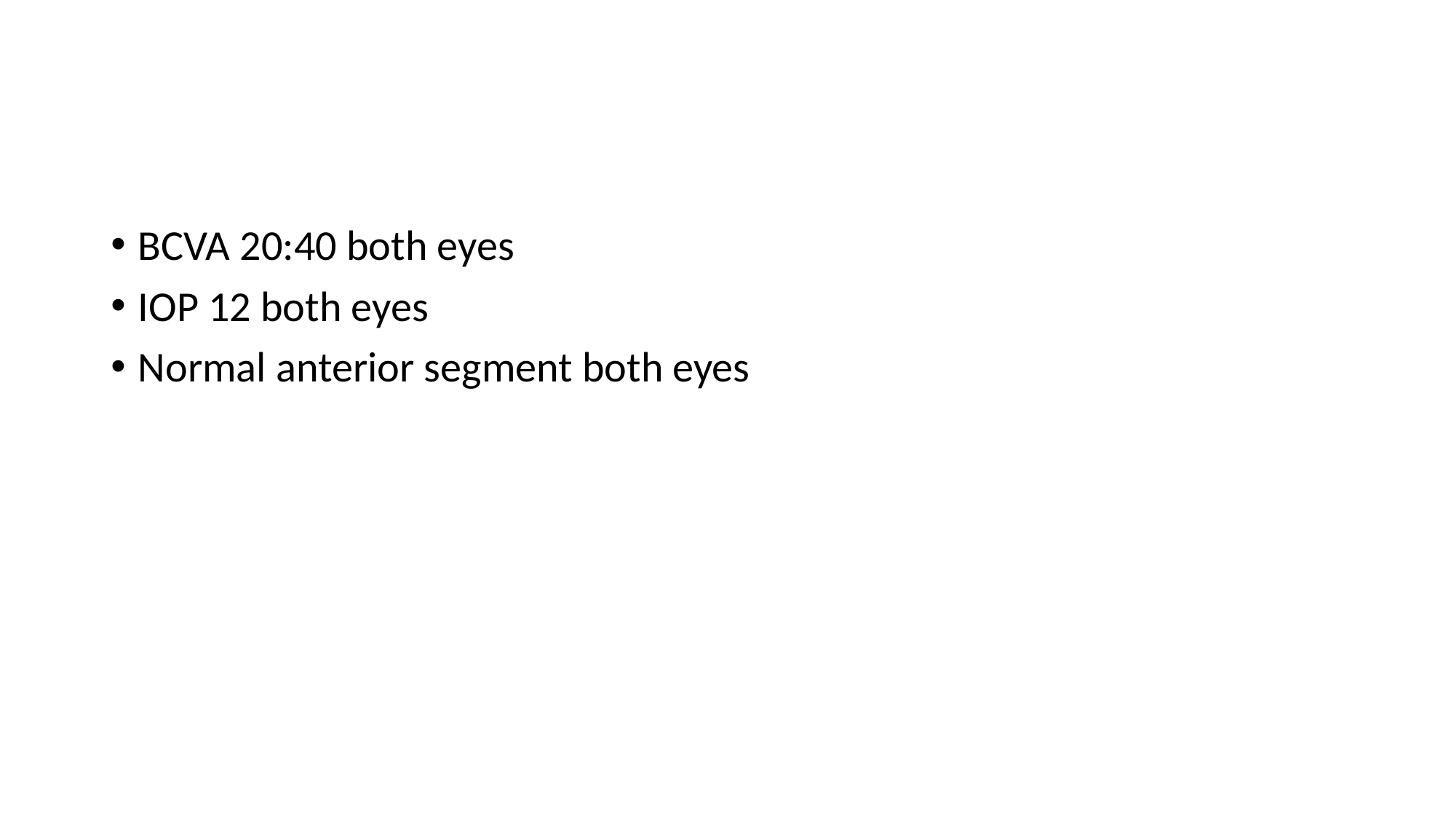

#
BCVA 20:40 both eyes
IOP 12 both eyes
Normal anterior segment both eyes